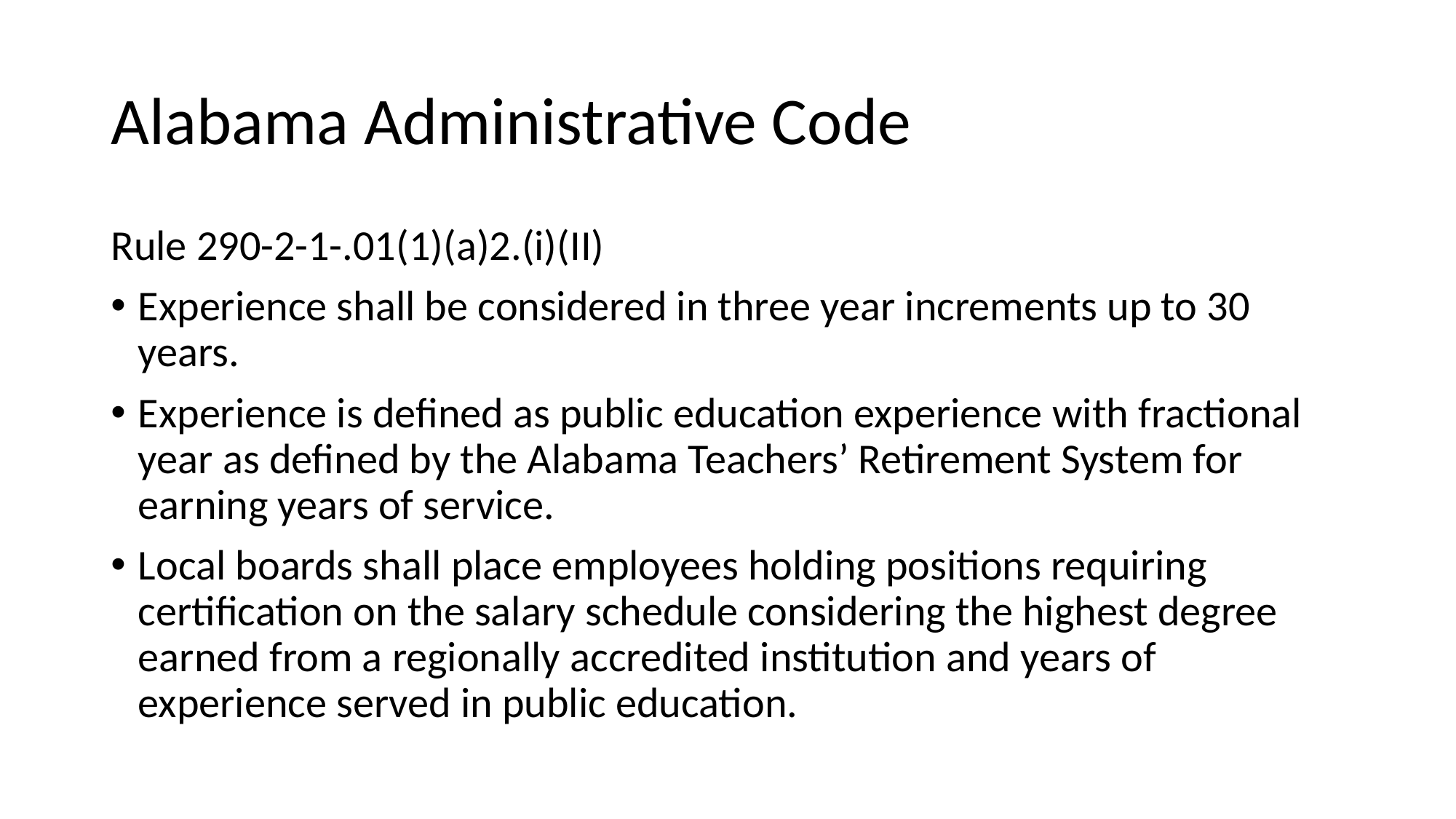

# Alabama Administrative Code
Rule 290-2-1-.01(1)(a)2.(i)(II)
Experience shall be considered in three year increments up to 30 years.
Experience is defined as public education experience with fractional year as defined by the Alabama Teachers’ Retirement System for earning years of service.
Local boards shall place employees holding positions requiring certification on the salary schedule considering the highest degree earned from a regionally accredited institution and years of experience served in public education.